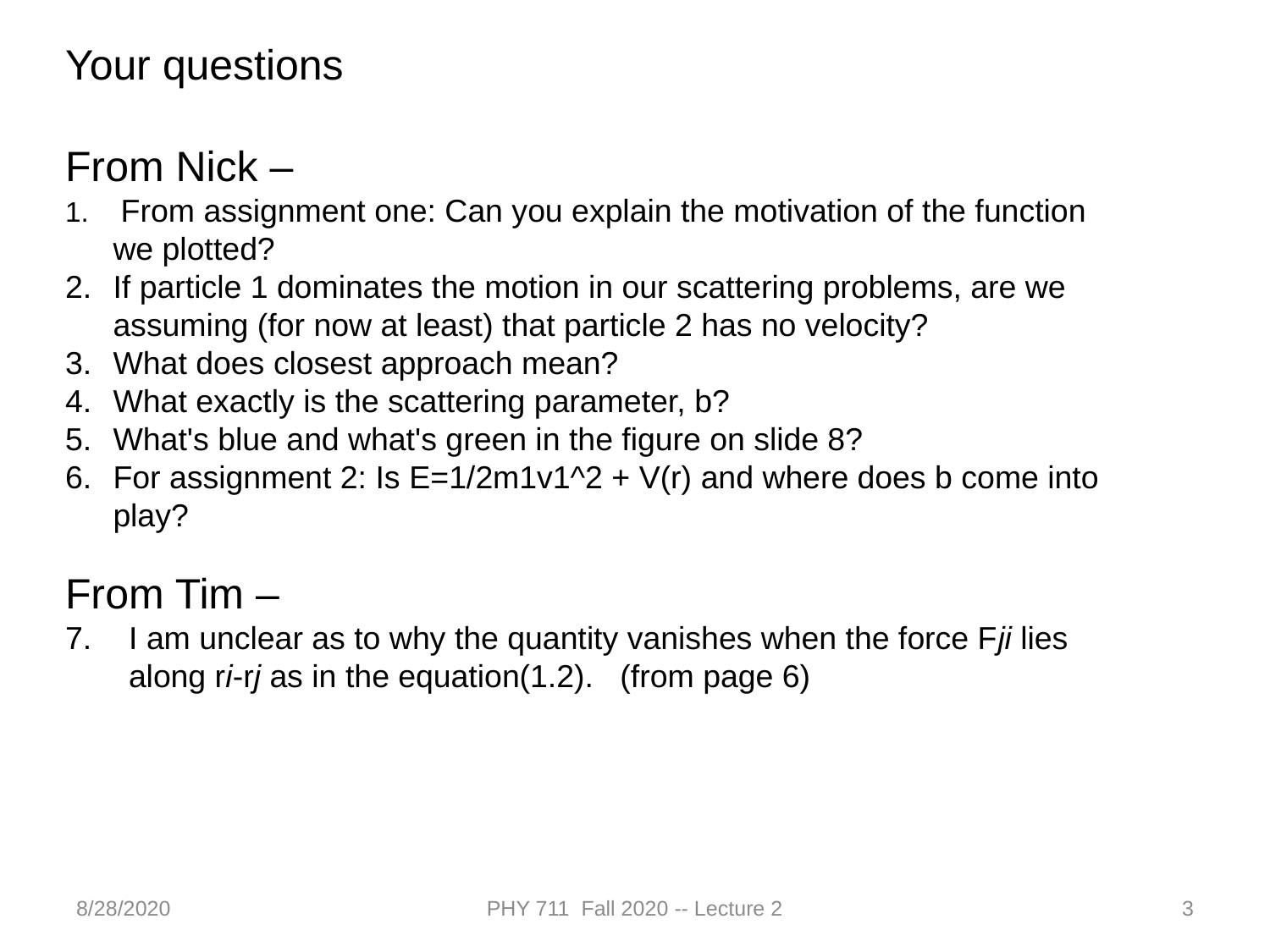

Your questions

From Nick –
 From assignment one: Can you explain the motivation of the function we plotted?
If particle 1 dominates the motion in our scattering problems, are we assuming (for now at least) that particle 2 has no velocity?
What does closest approach mean?
What exactly is the scattering parameter, b?
What's blue and what's green in the figure on slide 8?
For assignment 2: Is E=1/2m1v1^2 + V(r) and where does b come into play?

From Tim –
I am unclear as to why the quantity vanishes when the force Fji lies along ri-rj as in the equation(1.2).   (from page 6)
8/28/2020
PHY 711  Fall 2020 -- Lecture 2
3